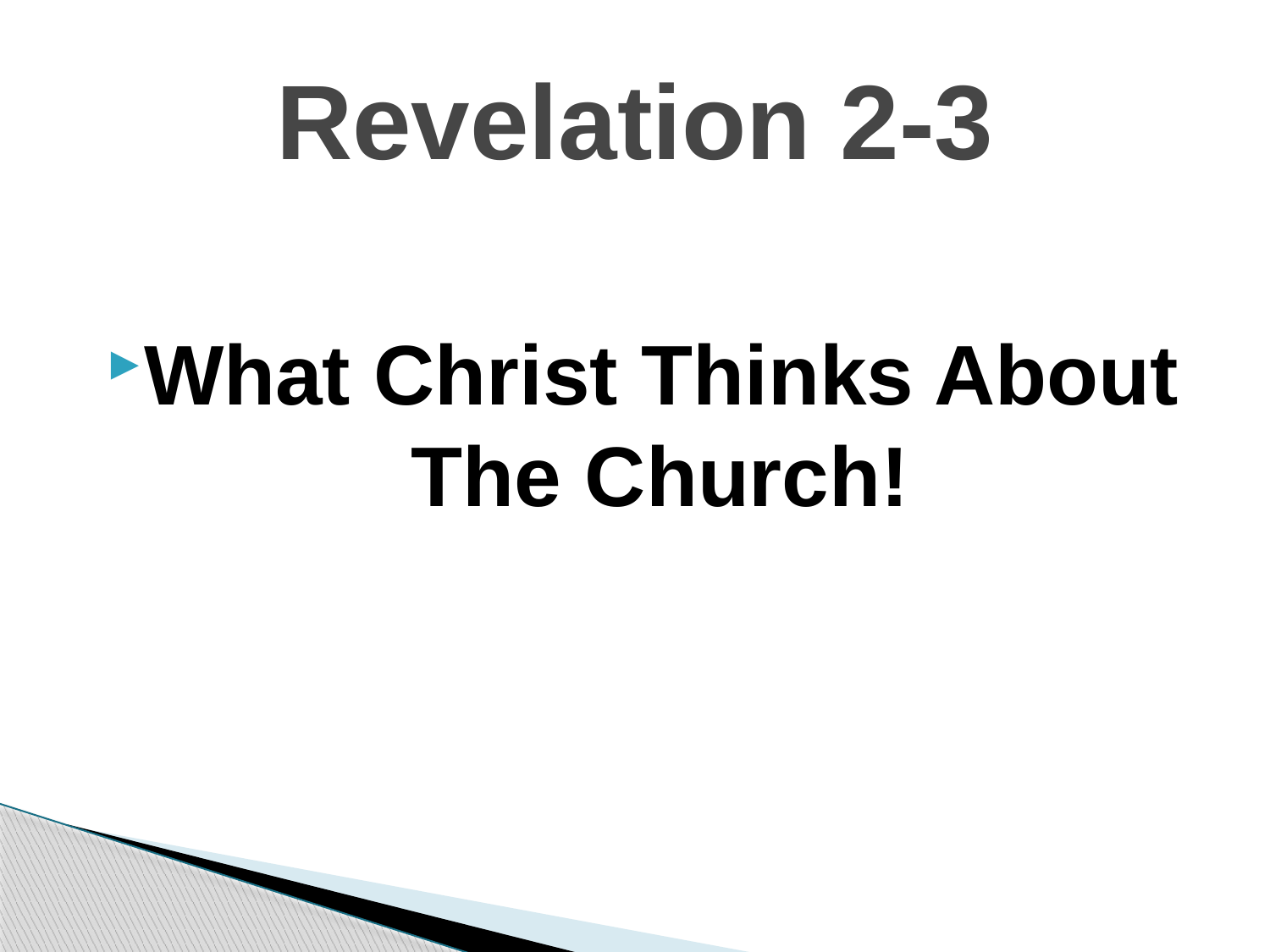

# Revelation 2-3

What Christ Thinks About The Church!